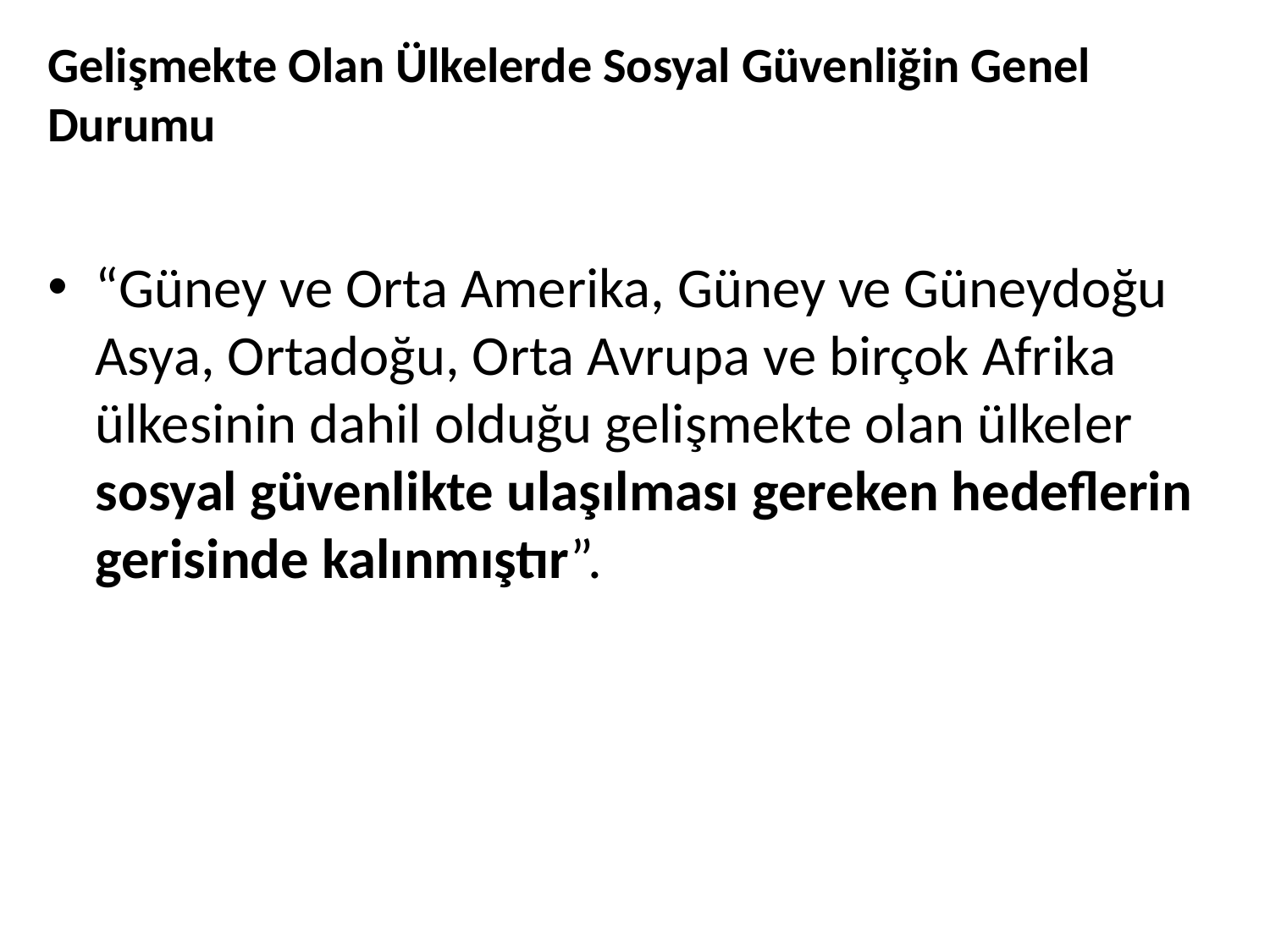

# Gelişmekte Olan Ülkelerde Sosyal Güvenliğin Genel Durumu

“Güney ve Orta Amerika, Güney ve Güneydoğu Asya, Ortadoğu, Orta Avrupa ve birçok Afrika ülkesinin dahil olduğu gelişmekte olan ülkeler sosyal güvenlikte ulaşılması gereken hedeflerin gerisinde kalınmıştır”.